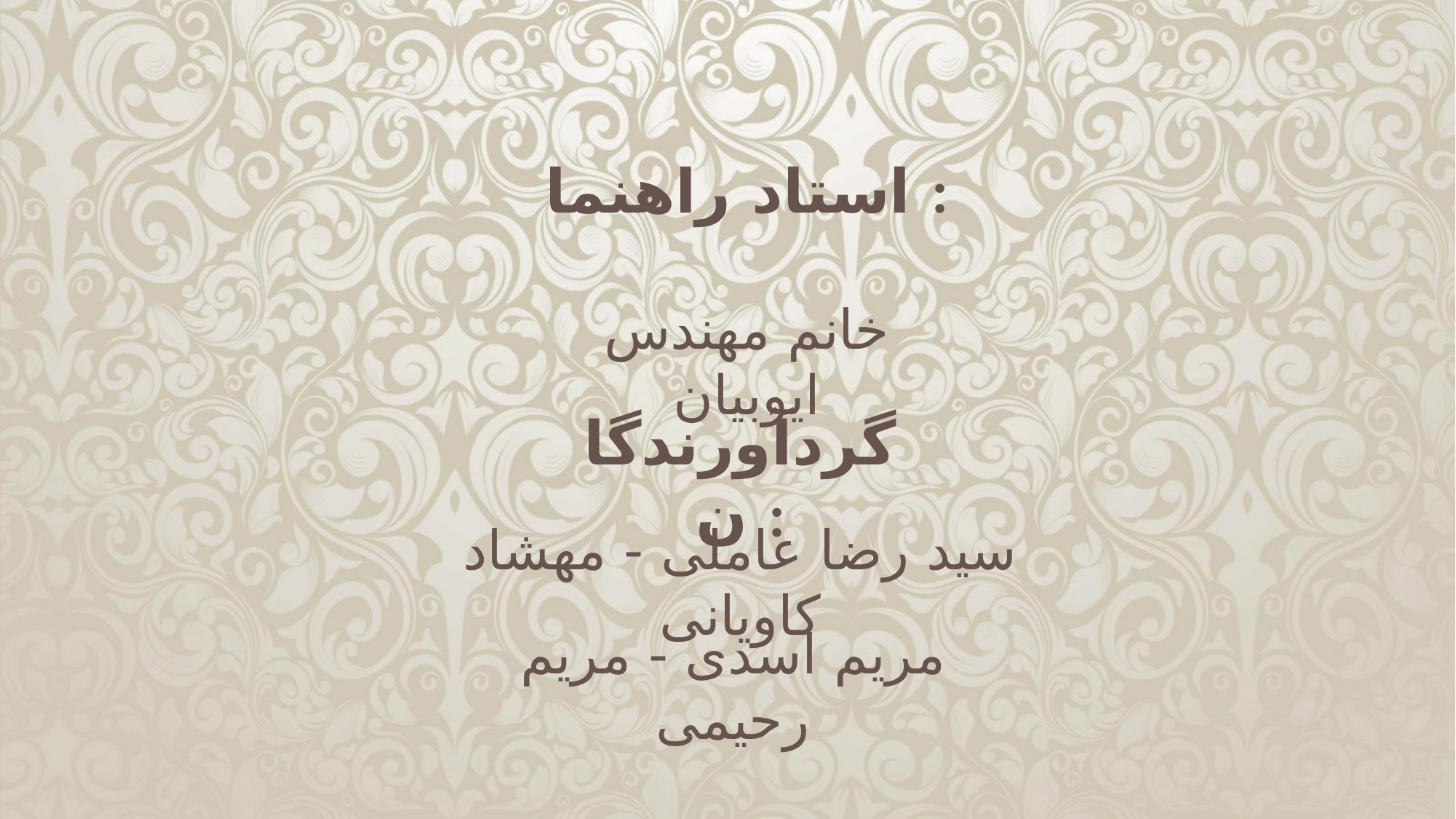

استاد راهنما :
خانم مهندس ایوبیان
گردآورندگان :
سید رضا عاملی - مهشاد کاویانی
مریم اسدی - مریم رحیمی